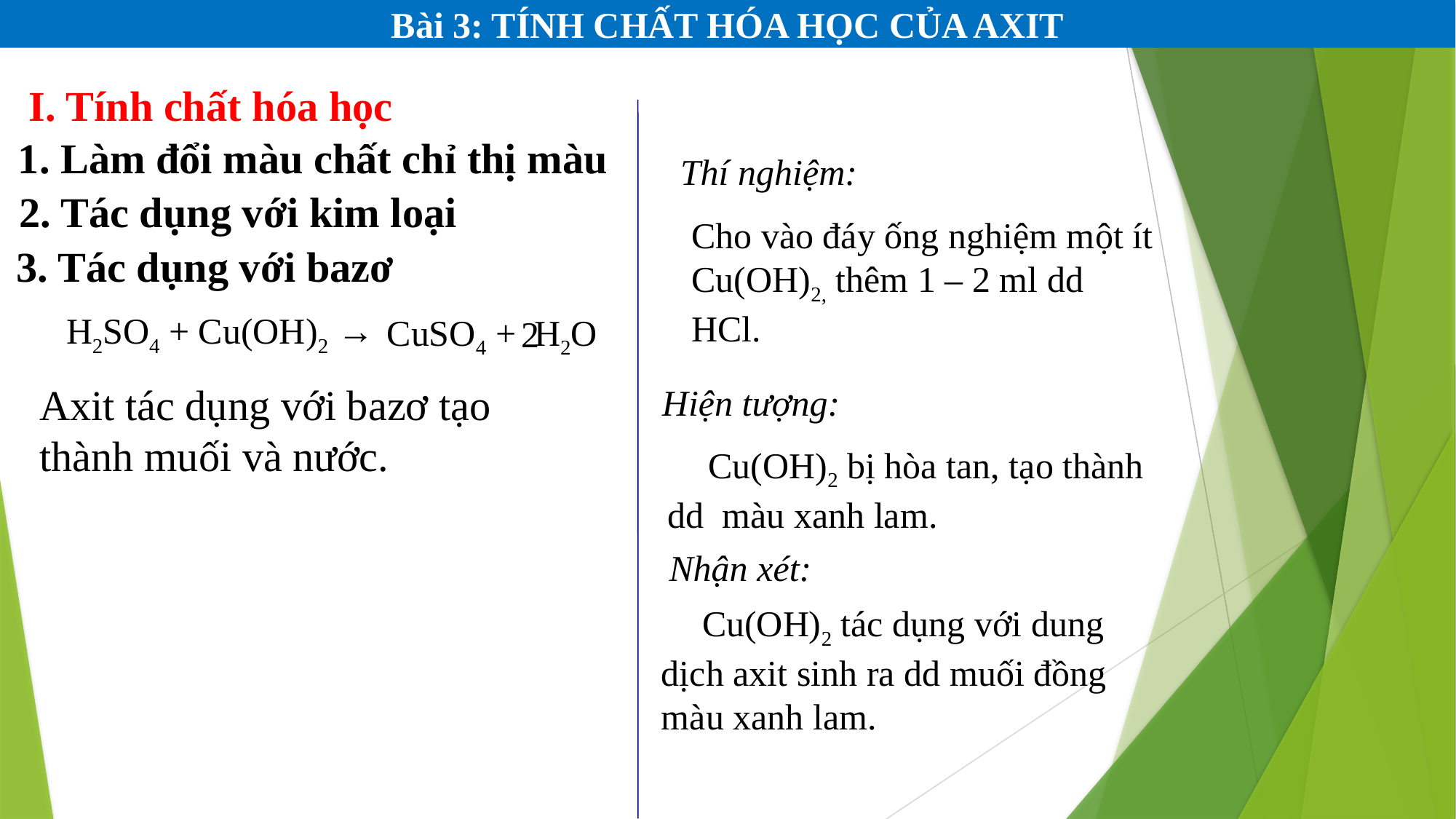

Bài 3: TÍNH CHẤT HÓA HỌC CỦA AXIT
I. Tính chất hóa học

1. Làm đổi màu chất chỉ thị màu
Thí nghiệm:
 2. Tác dụng với kim loại
Cho vào đáy ống nghiệm một ít Cu(OH)2, thêm 1 – 2 ml dd HCl.
  3. Tác dụng với bazơ
 H2SO4 + Cu(OH)2 →
    CuSO4 +  H2O
2
Axit tác dụng với bazơ tạo thành muối và nước.
Hiện tượng:
    Cu(OH)2 bị hòa tan, tạo thành dd  màu xanh lam.
Nhận xét:
    Cu(OH)2 tác dụng với dung dịch axit sinh ra dd muối đồng màu xanh lam.